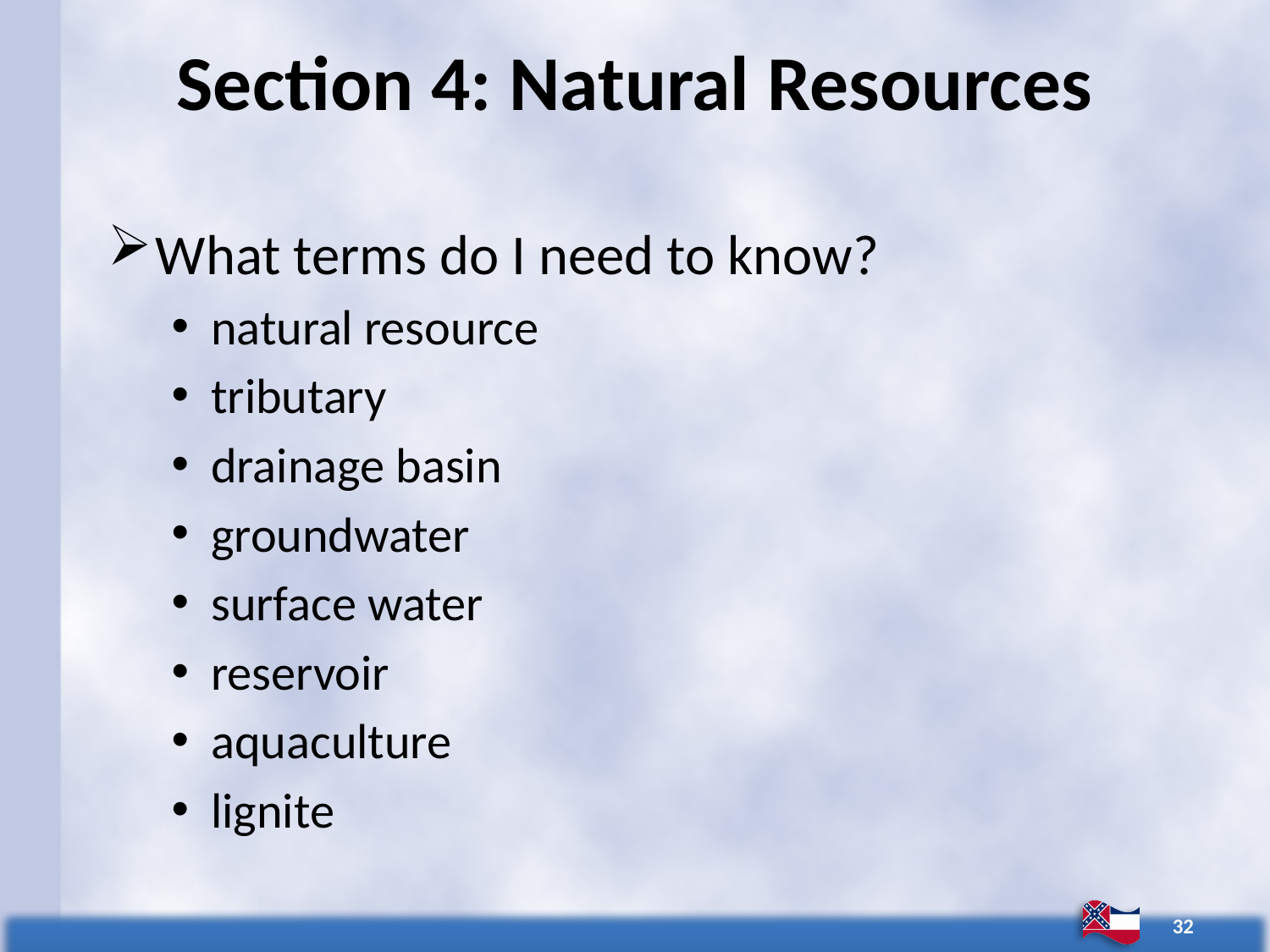

# Section 4: Natural Resources
What terms do I need to know?
natural resource
tributary
drainage basin
groundwater
surface water
reservoir
aquaculture
lignite

32